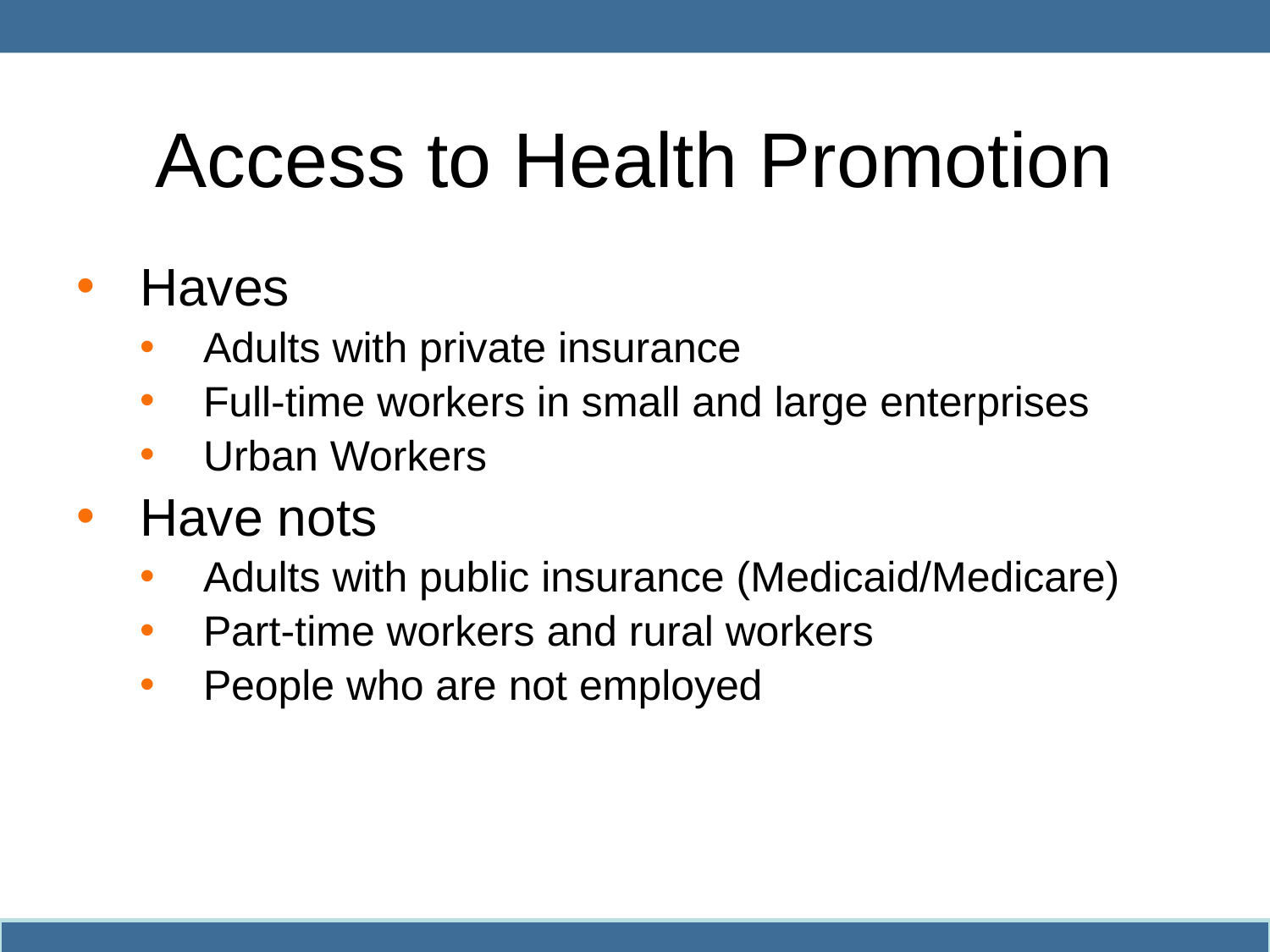

# Access to Health Promotion
Haves
Adults with private insurance
Full-time workers in small and large enterprises
Urban Workers
Have nots
Adults with public insurance (Medicaid/Medicare)
Part-time workers and rural workers
People who are not employed